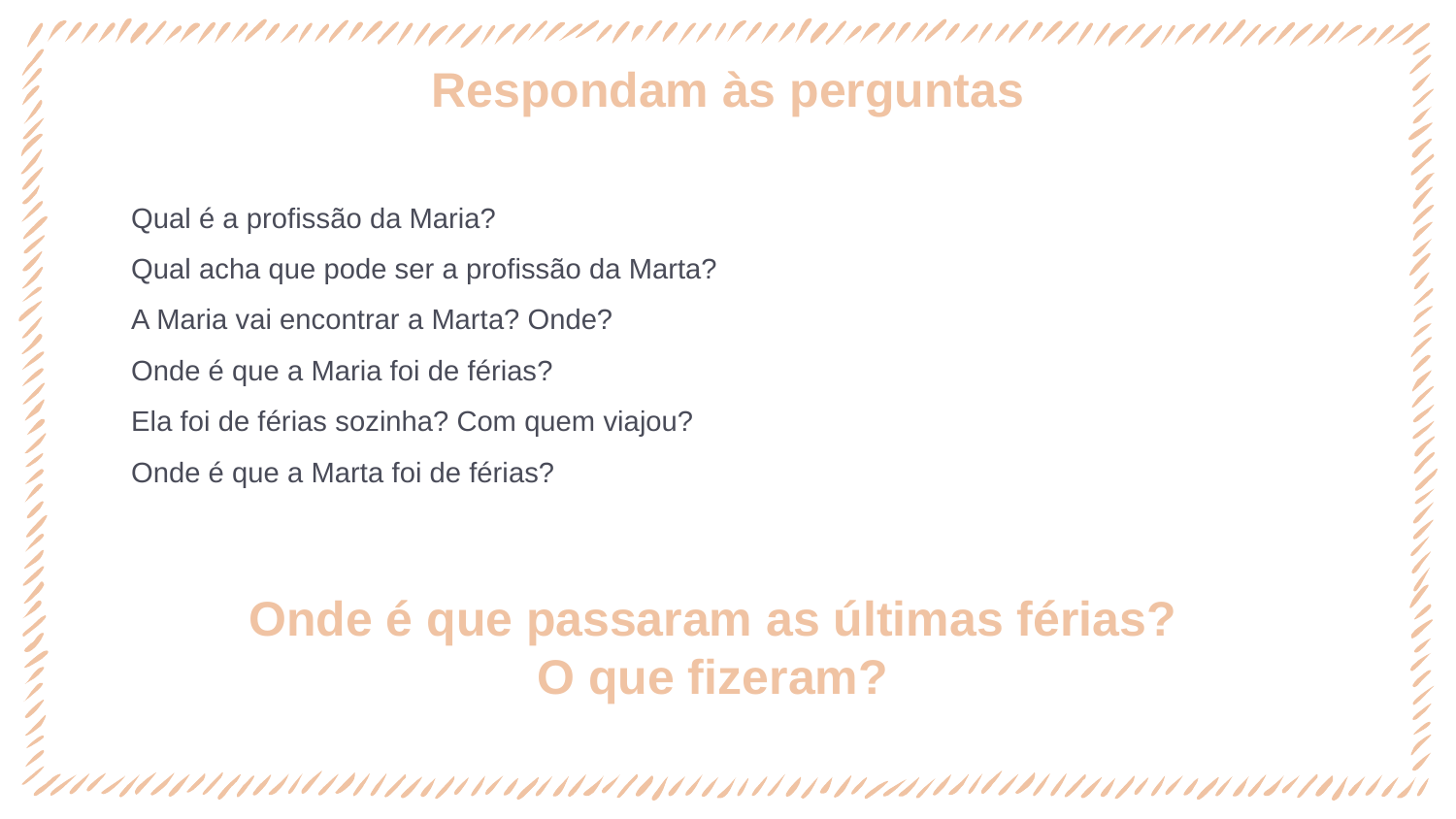

# Respondam às perguntas
Qual é a profissão da Maria?
Qual acha que pode ser a profissão da Marta?
A Maria vai encontrar a Marta? Onde?
Onde é que a Maria foi de férias?
Ela foi de férias sozinha? Com quem viajou?
Onde é que a Marta foi de férias?
Onde é que passaram as últimas férias?
O que fizeram?